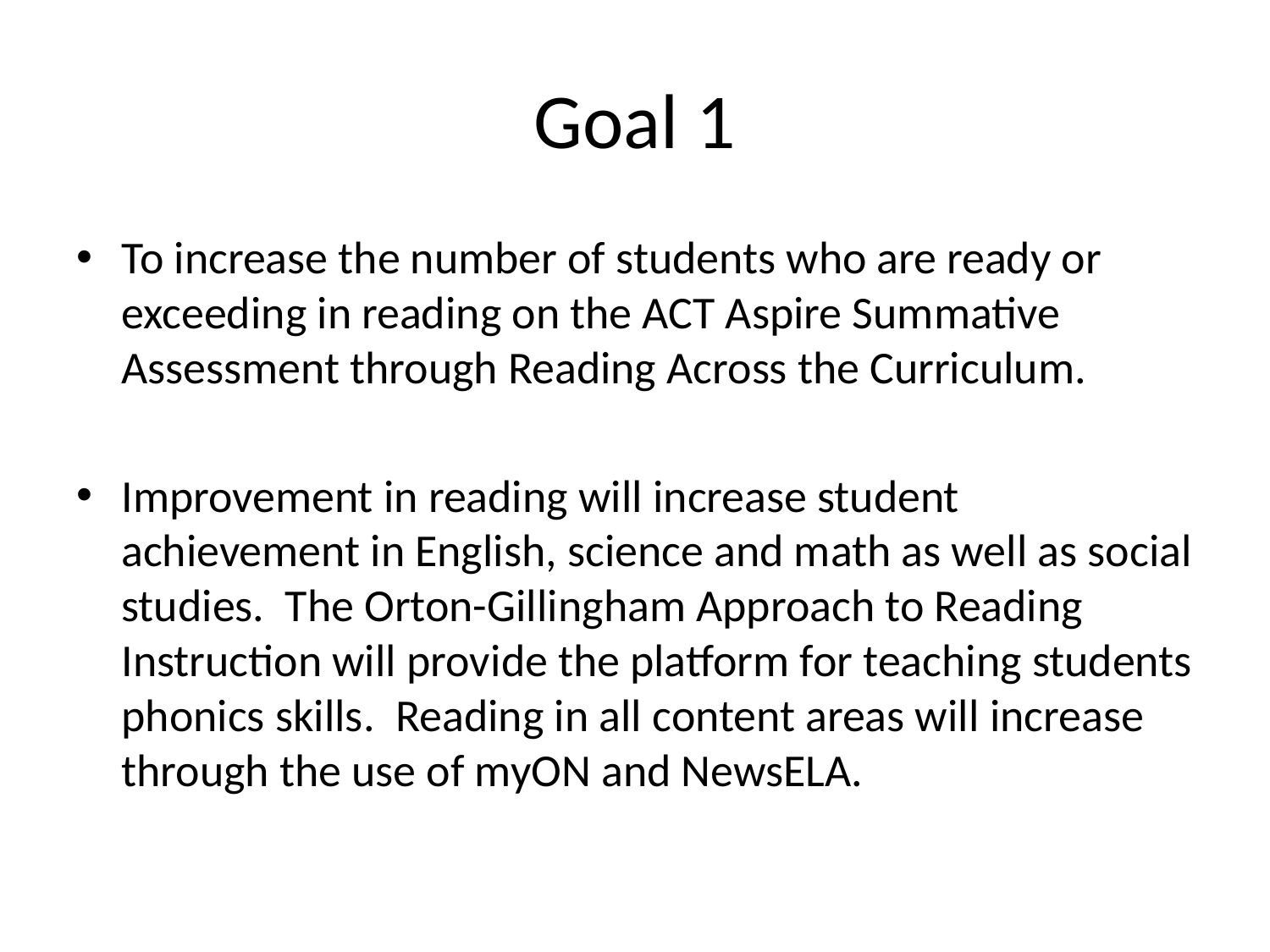

# Goal 1
To increase the number of students who are ready or exceeding in reading on the ACT Aspire Summative Assessment through Reading Across the Curriculum.

Improvement in reading will increase student achievement in English, science and math as well as social studies.  The Orton-Gillingham Approach to Reading Instruction will provide the platform for teaching students phonics skills.  Reading in all content areas will increase through the use of myON and NewsELA.